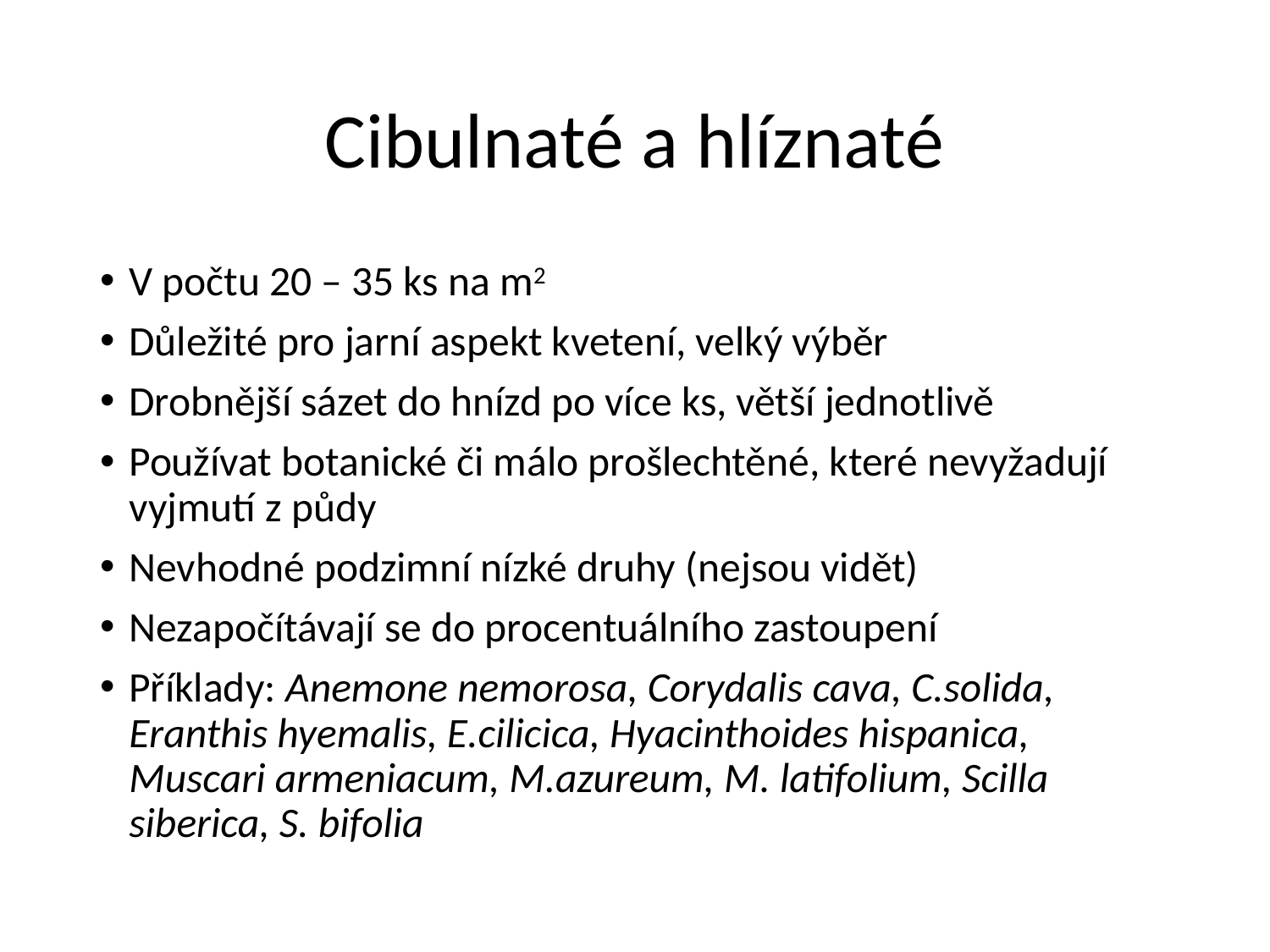

# Cibulnaté a hlíznaté
V počtu 20 – 35 ks na m2
Důležité pro jarní aspekt kvetení, velký výběr
Drobnější sázet do hnízd po více ks, větší jednotlivě
Používat botanické či málo prošlechtěné, které nevyžadují vyjmutí z půdy
Nevhodné podzimní nízké druhy (nejsou vidět)
Nezapočítávají se do procentuálního zastoupení
Příklady: Anemone nemorosa, Corydalis cava, C.solida, Eranthis hyemalis, E.cilicica, Hyacinthoides hispanica, Muscari armeniacum, M.azureum, M. latifolium, Scilla siberica, S. bifolia